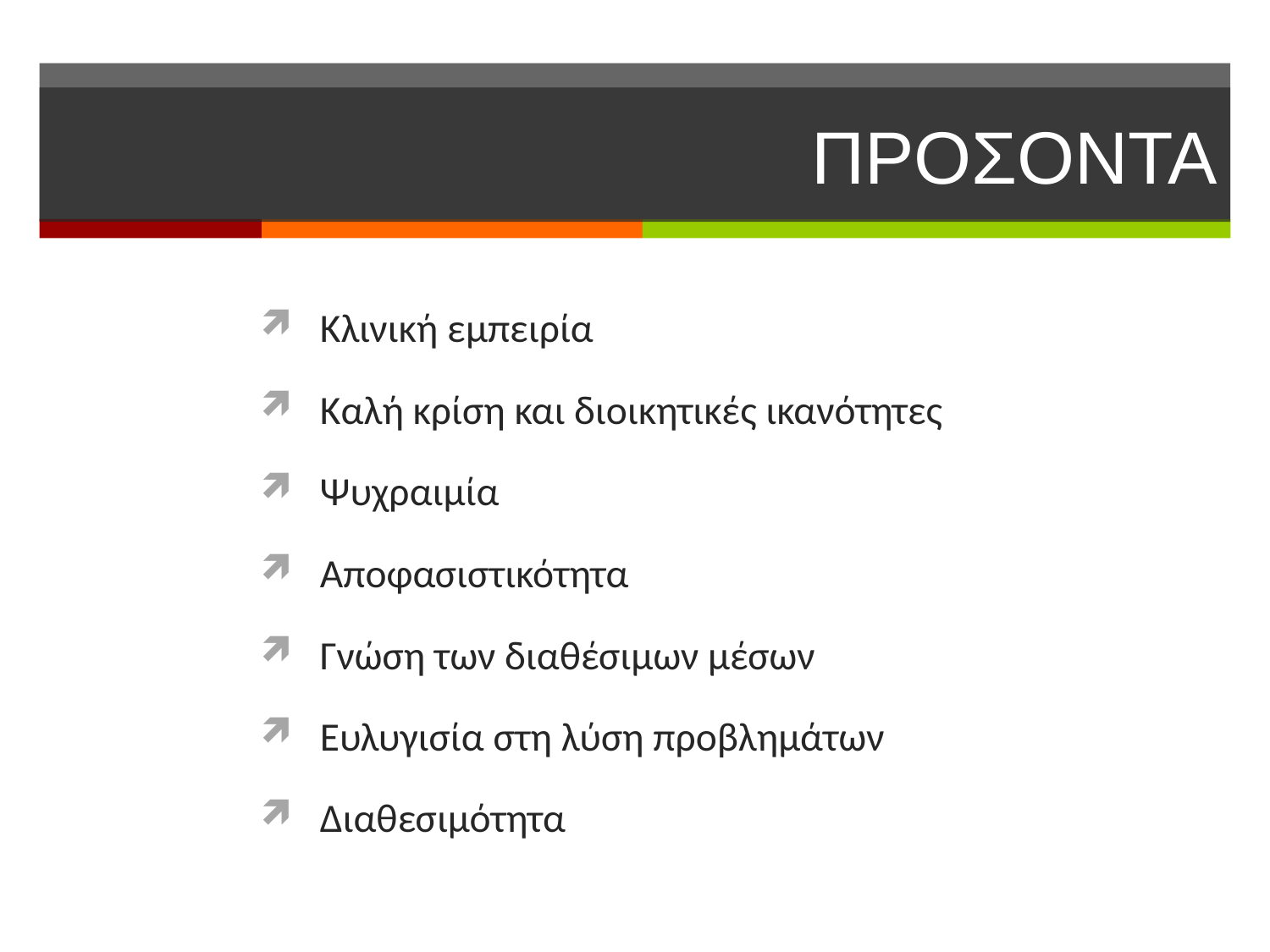

# ΠΡΟΣΟΝΤΑ
Κλινική εμπειρία
Καλή κρίση και διοικητικές ικανότητες
Ψυχραιμία
Αποφασιστικότητα
Γνώση των διαθέσιμων μέσων
Ευλυγισία στη λύση προβλημάτων
Διαθεσιμότητα